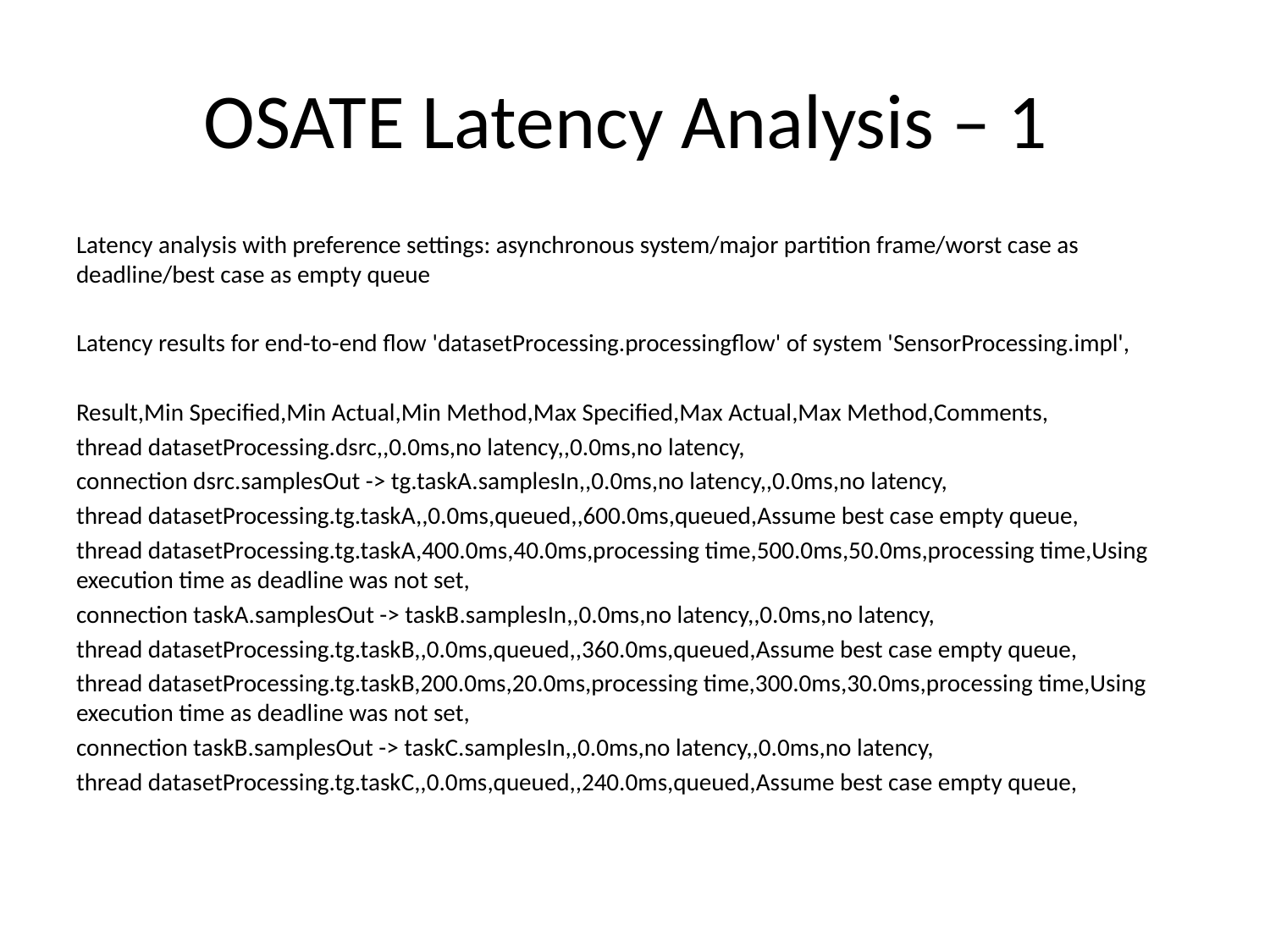

# OSATE Latency Analysis – 1
Latency analysis with preference settings: asynchronous system/major partition frame/worst case as deadline/best case as empty queue

Latency results for end-to-end flow 'datasetProcessing.processingflow' of system 'SensorProcessing.impl',

Result,Min Specified,Min Actual,Min Method,Max Specified,Max Actual,Max Method,Comments,
thread datasetProcessing.dsrc,,0.0ms,no latency,,0.0ms,no latency,
connection dsrc.samplesOut -> tg.taskA.samplesIn,,0.0ms,no latency,,0.0ms,no latency,
thread datasetProcessing.tg.taskA,,0.0ms,queued,,600.0ms,queued,Assume best case empty queue,
thread datasetProcessing.tg.taskA,400.0ms,40.0ms,processing time,500.0ms,50.0ms,processing time,Using execution time as deadline was not set,
connection taskA.samplesOut -> taskB.samplesIn,,0.0ms,no latency,,0.0ms,no latency,
thread datasetProcessing.tg.taskB,,0.0ms,queued,,360.0ms,queued,Assume best case empty queue,
thread datasetProcessing.tg.taskB,200.0ms,20.0ms,processing time,300.0ms,30.0ms,processing time,Using execution time as deadline was not set,
connection taskB.samplesOut -> taskC.samplesIn,,0.0ms,no latency,,0.0ms,no latency,
thread datasetProcessing.tg.taskC,,0.0ms,queued,,240.0ms,queued,Assume best case empty queue,